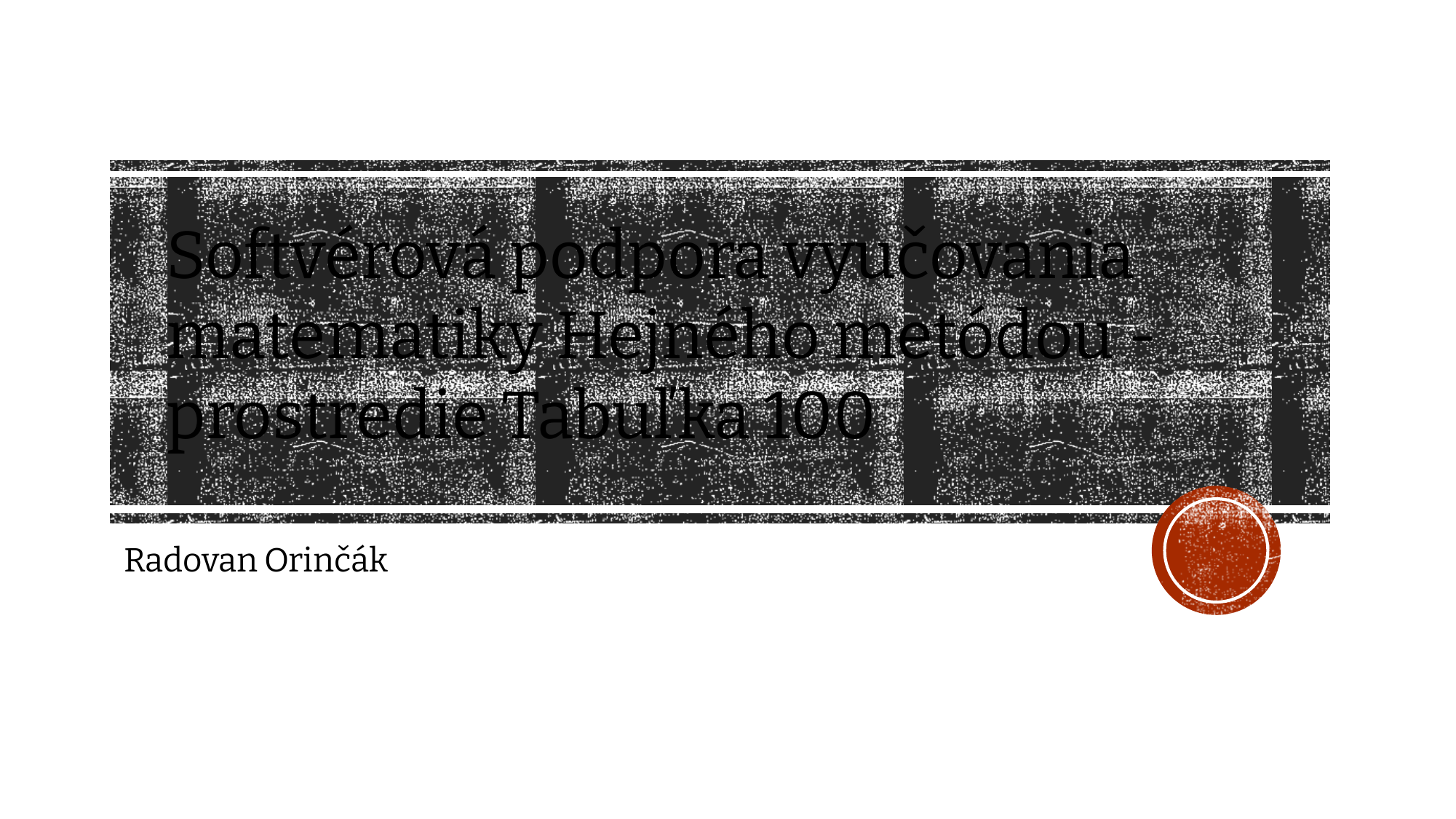

Softvérová podpora vyučovania matematiky Hejného metódou - prostredie Tabuľka 100
Radovan Orinčák